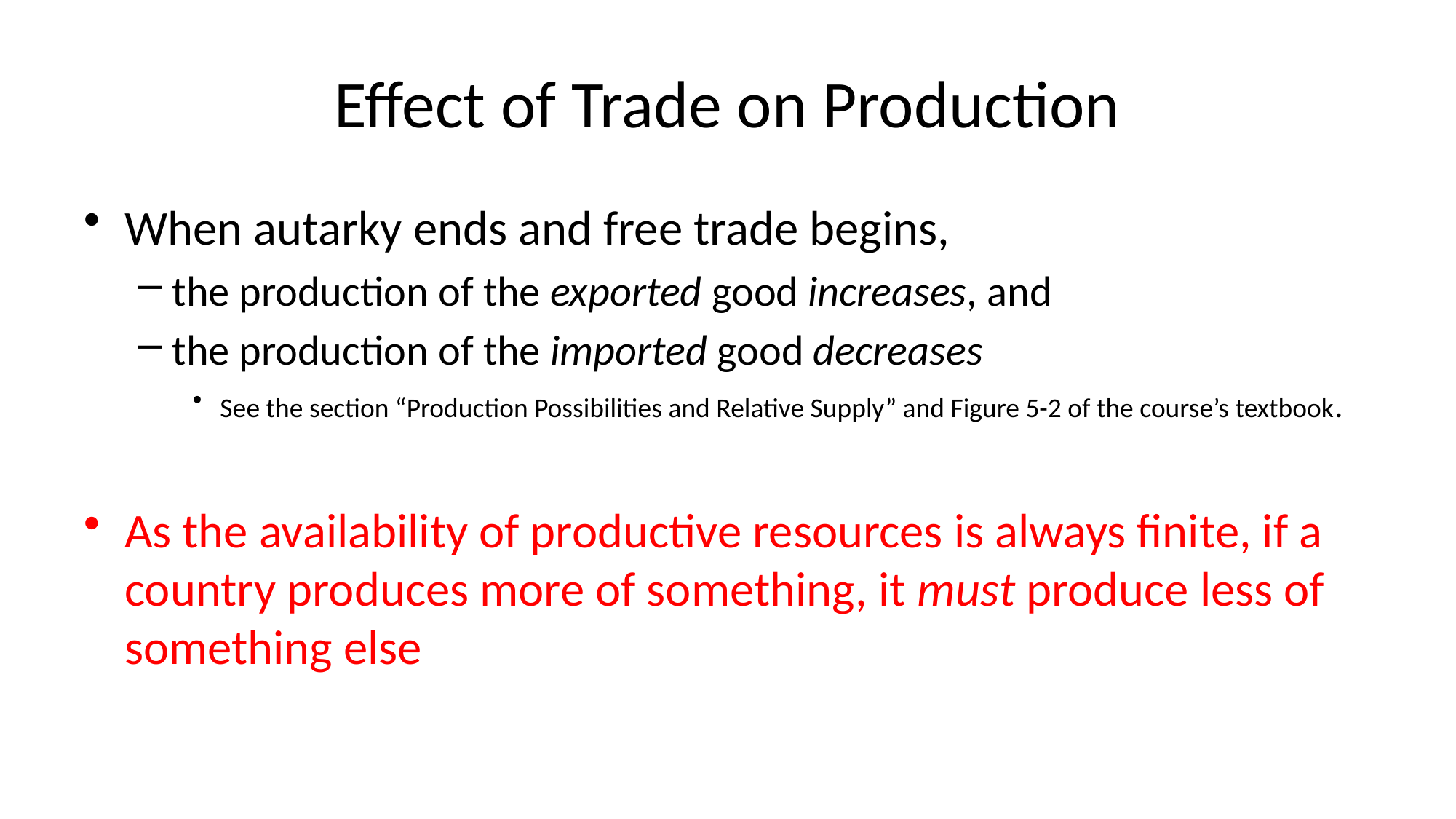

# Effect of Trade on Production
When autarky ends and free trade begins,
the production of the exported good increases, and
the production of the imported good decreases
See the section “Production Possibilities and Relative Supply” and Figure 5-2 of the course’s textbook.

As the availability of productive resources is always finite, if a country produces more of something, it must produce less of something else